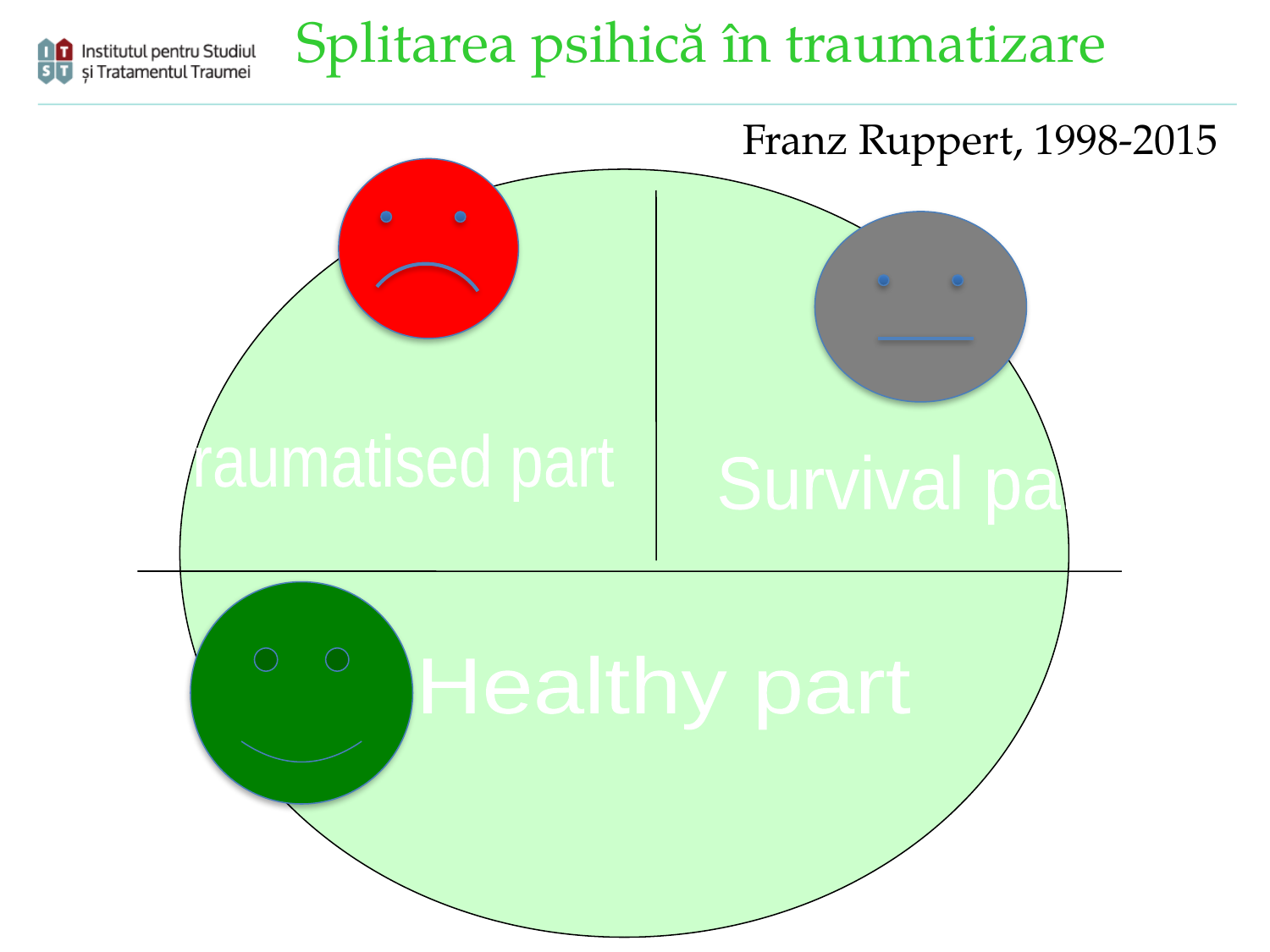

# Splitarea psihică în traumatizare
Franz Ruppert, 1998-2015

Traumatised part
Survival part

Healthy part